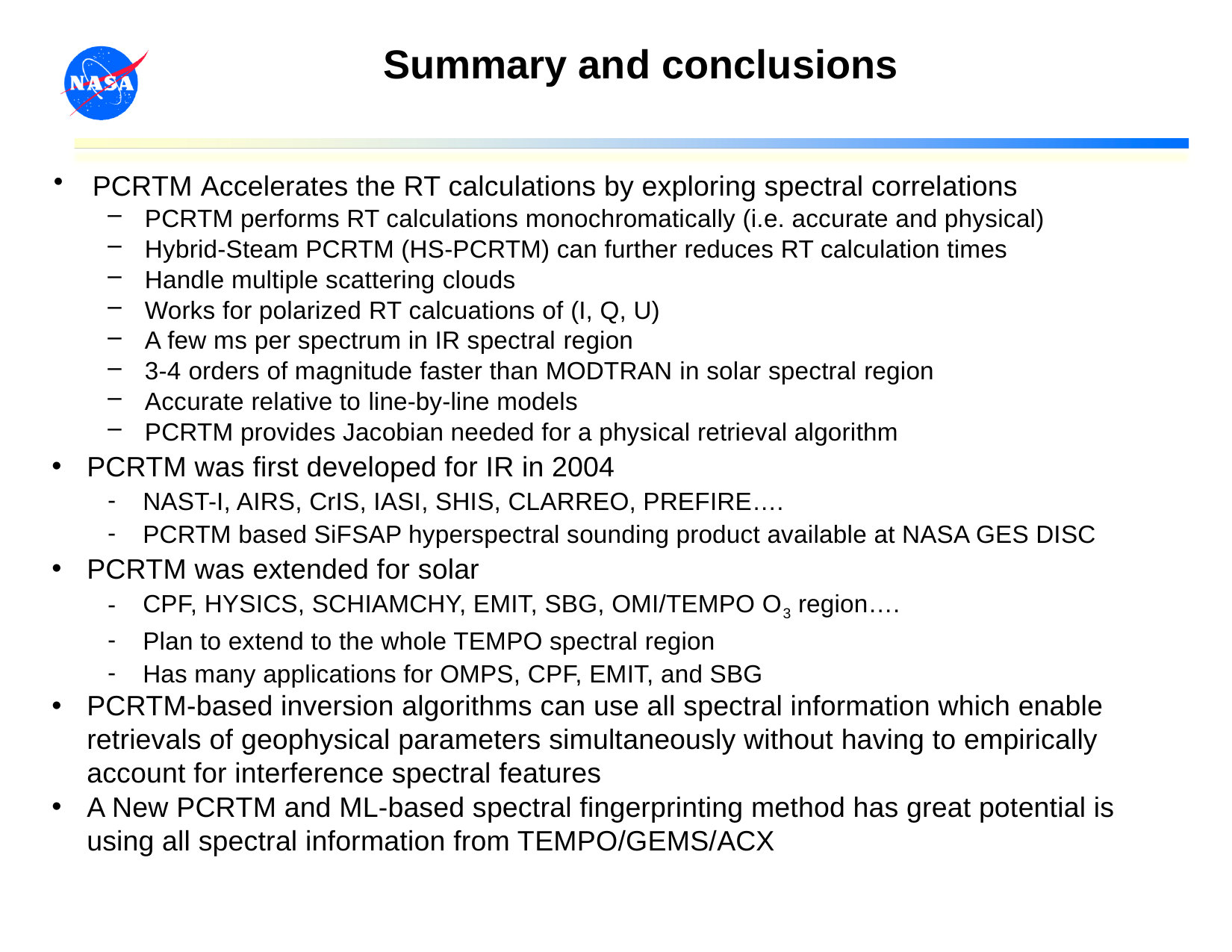

# Summary and conclusions
PCRTM Accelerates the RT calculations by exploring spectral correlations
PCRTM performs RT calculations monochromatically (i.e. accurate and physical)
Hybrid-Steam PCRTM (HS-PCRTM) can further reduces RT calculation times
Handle multiple scattering clouds
Works for polarized RT calcuations of (I, Q, U)
A few ms per spectrum in IR spectral region
3-4 orders of magnitude faster than MODTRAN in solar spectral region
Accurate relative to line-by-line models
PCRTM provides Jacobian needed for a physical retrieval algorithm
PCRTM was first developed for IR in 2004
NAST-I, AIRS, CrIS, IASI, SHIS, CLARREO, PREFIRE….
PCRTM based SiFSAP hyperspectral sounding product available at NASA GES DISC
PCRTM was extended for solar
CPF, HYSICS, SCHIAMCHY, EMIT, SBG, OMI/TEMPO O3 region….
Plan to extend to the whole TEMPO spectral region
Has many applications for OMPS, CPF, EMIT, and SBG
PCRTM-based inversion algorithms can use all spectral information which enable retrievals of geophysical parameters simultaneously without having to empirically account for interference spectral features
A New PCRTM and ML-based spectral fingerprinting method has great potential is using all spectral information from TEMPO/GEMS/ACX